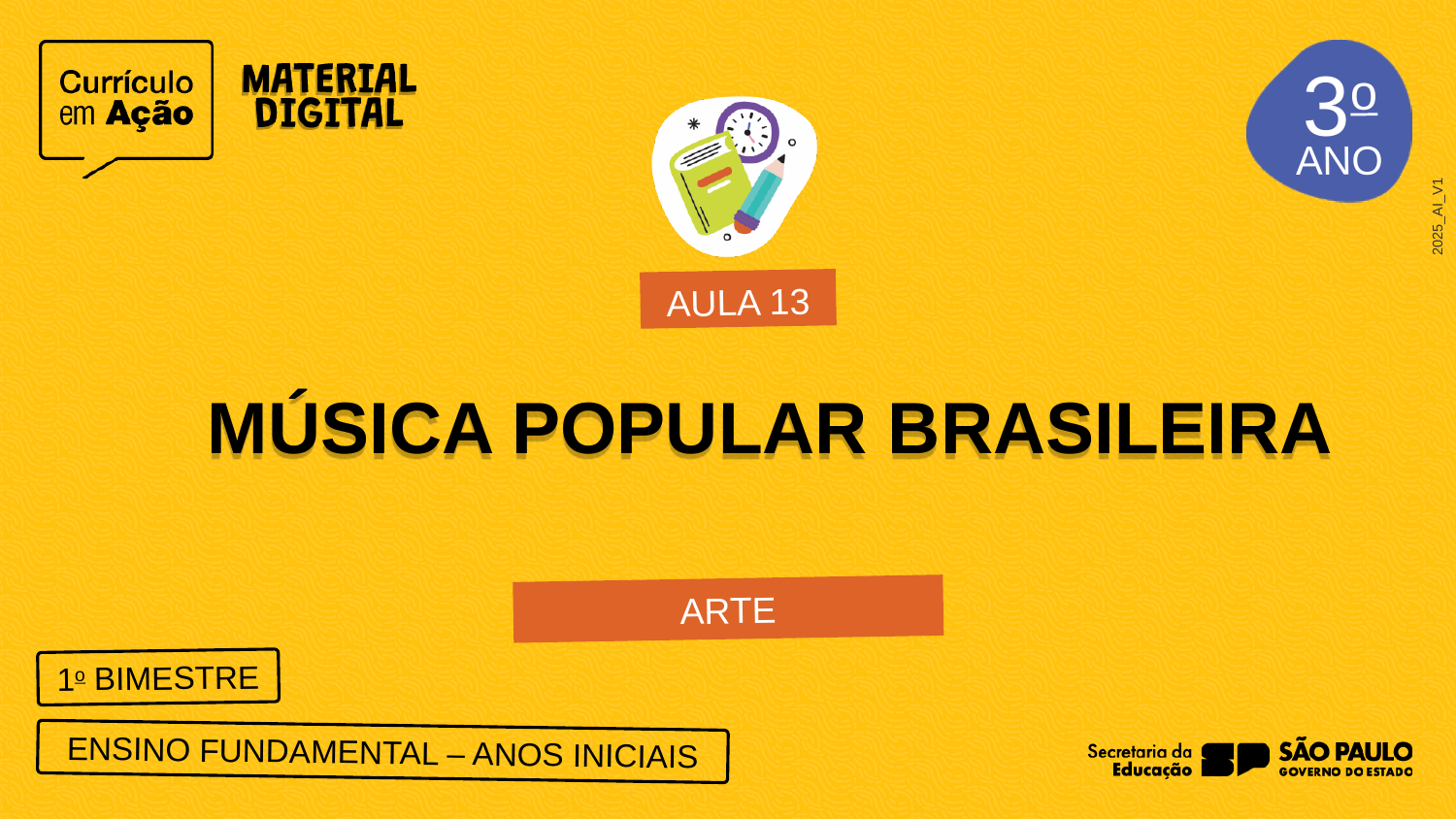

3o
AULA 13
MÚSICA POPULAR BRASILEIRA
ARTE
1o BIMESTRE
ENSINO FUNDAMENTAL – ANOS INICIAIS